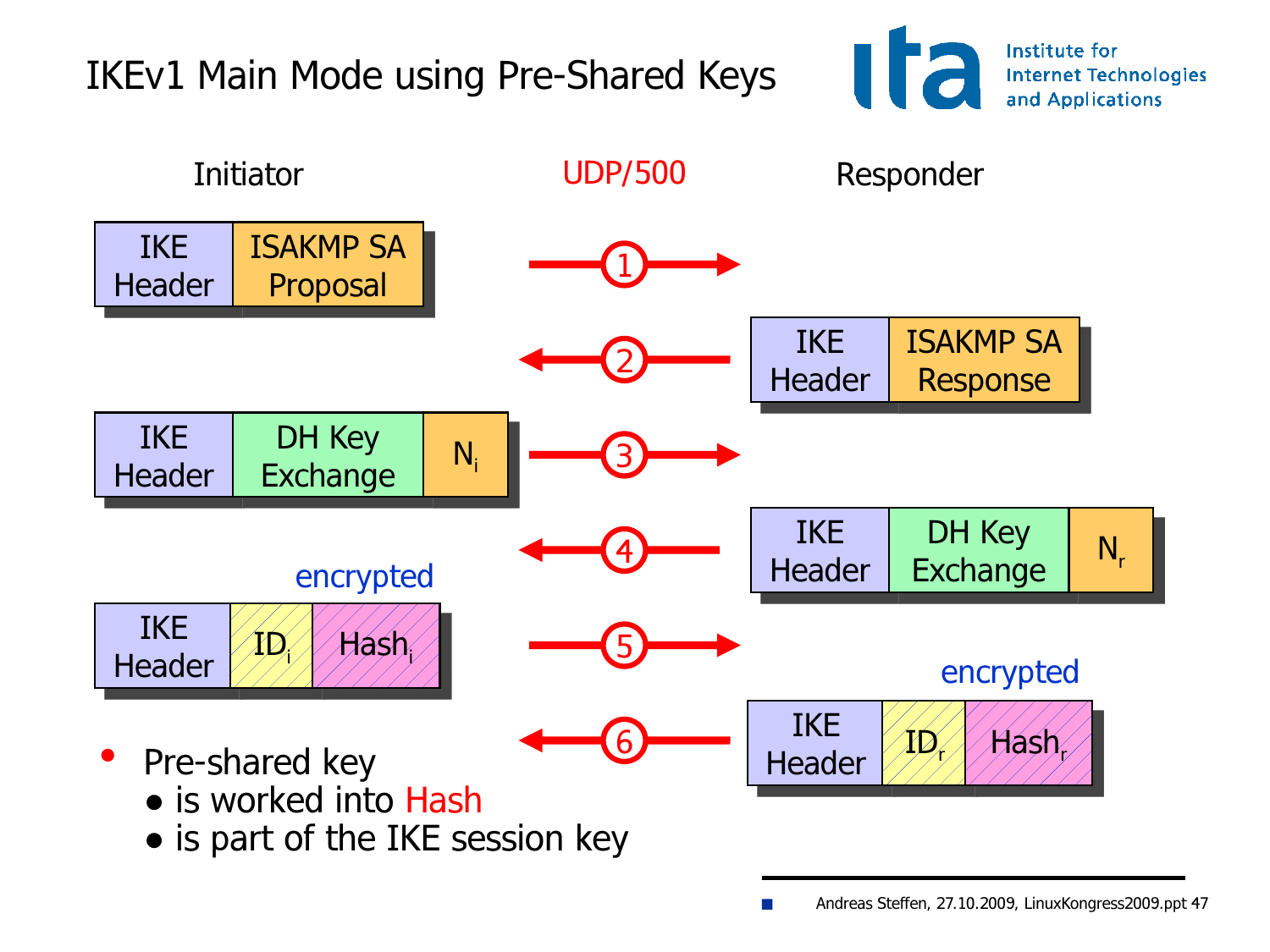

# IKEv1 Main Mode using Pre-Shared Keys
UDP/500
Initiator
Responder
IKE
Header
ISAKMP SA
Proposal
1

IKE
Header
ISAKMP SA
Response
2

IKE
Header
DH Key
Exchange
Ni
3

IKE
Header
DH Key
Exchange
Nr
4

encrypted
IKE
Header
IDi
Hashi
5

encrypted
IKE
Header
IDr
Hashr
6

Pre-shared key
● is worked into Hash
● is part of the IKE session key